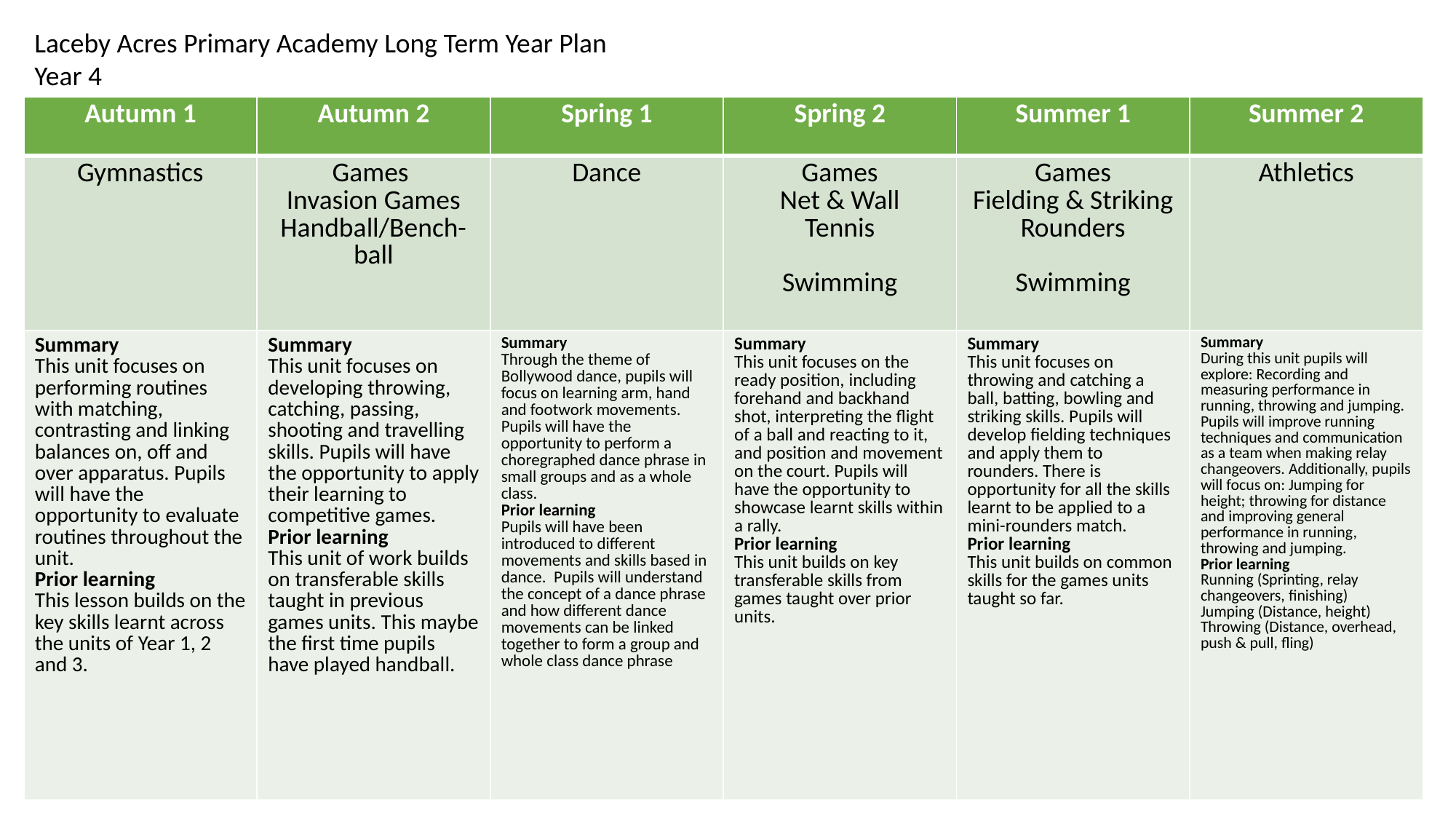

Laceby Acres Primary Academy Long Term Year Plan
Year 4
| Autumn 1 | Autumn 2 | Spring 1 | Spring 2 | Summer 1 | Summer 2 |
| --- | --- | --- | --- | --- | --- |
| Gymnastics | Games Invasion Games Handball/Bench-ball | Dance | Games Net & Wall Tennis Swimming | Games Fielding & Striking Rounders Swimming | Athletics |
| Summary This unit focuses on performing routines with matching, contrasting and linking balances on, off and over apparatus. Pupils will have the opportunity to evaluate routines throughout the unit.  Prior learning This lesson builds on the key skills learnt across the units of Year 1, 2 and 3. | Summary This unit focuses on developing throwing, catching, passing, shooting and travelling skills. Pupils will have the opportunity to apply their learning to competitive games. Prior learning This unit of work builds on transferable skills taught in previous games units. This maybe the first time pupils have played handball. | Summary Through the theme of Bollywood dance, pupils will focus on learning arm, hand and footwork movements. Pupils will have the opportunity to perform a choregraphed dance phrase in small groups and as a whole class. Prior learning Pupils will have been introduced to different movements and skills based in dance.  Pupils will understand the concept of a dance phrase and how different dance movements can be linked together to form a group and whole class dance phrase | Summary This unit focuses on the ready position, including forehand and backhand shot, interpreting the flight of a ball and reacting to it, and position and movement on the court. Pupils will have the opportunity to showcase learnt skills within a rally. Prior learning This unit builds on key transferable skills from games taught over prior units. | Summary This unit focuses on throwing and catching a ball, batting, bowling and striking skills. Pupils will develop fielding techniques and apply them to rounders. There is opportunity for all the skills learnt to be applied to a mini-rounders match. Prior learning This unit builds on common skills for the games units taught so far. | Summary During this unit pupils will explore: Recording and measuring performance in running, throwing and jumping. Pupils will improve running techniques and communication as a team when making relay changeovers. Additionally, pupils will focus on: Jumping for height; throwing for distance and improving general performance in running, throwing and jumping. Prior learning Running (Sprinting, relay changeovers, finishing) Jumping (Distance, height) Throwing (Distance, overhead, push & pull, fling) |